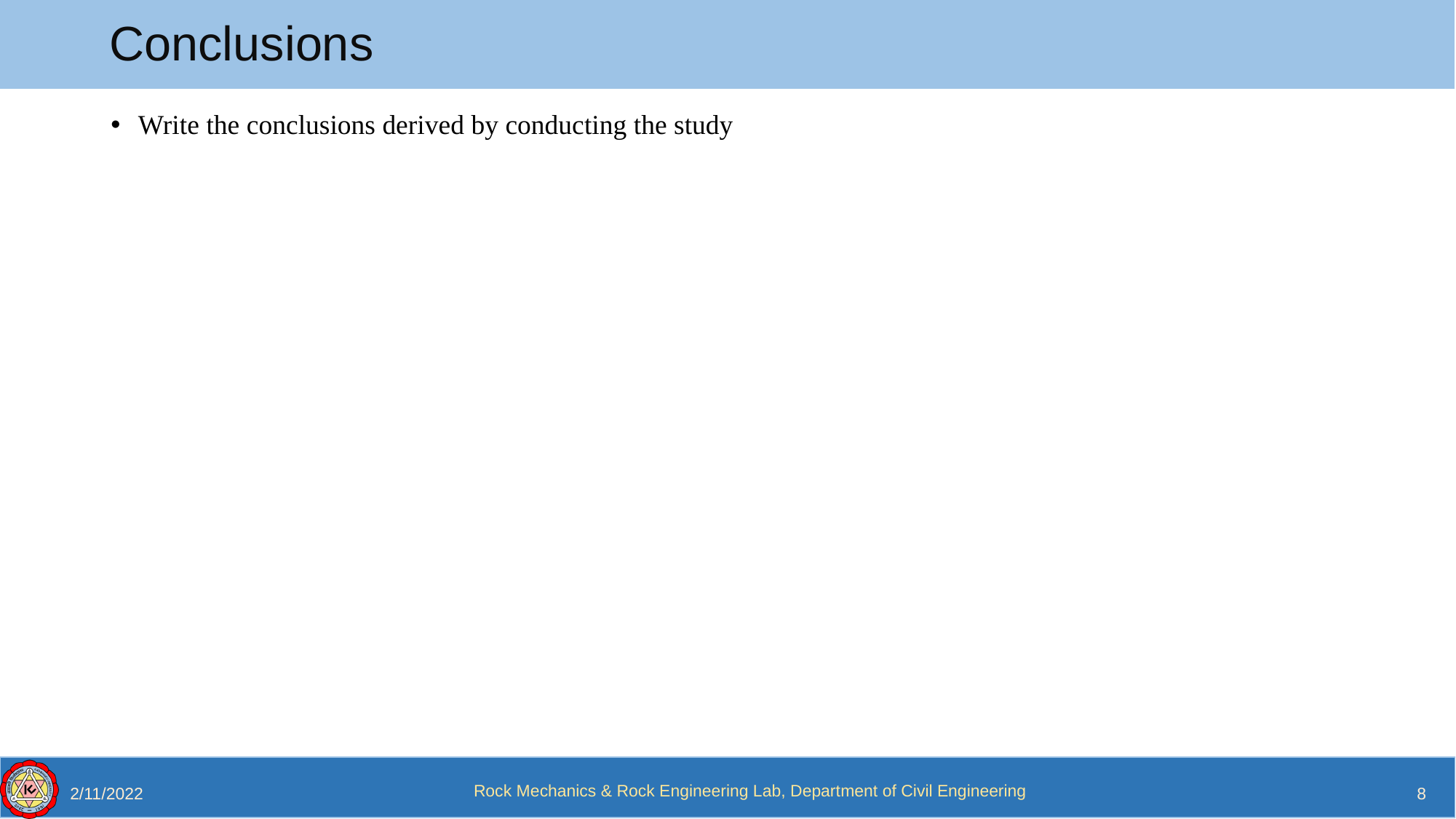

# Conclusions
Write the conclusions derived by conducting the study
8
2/11/2022